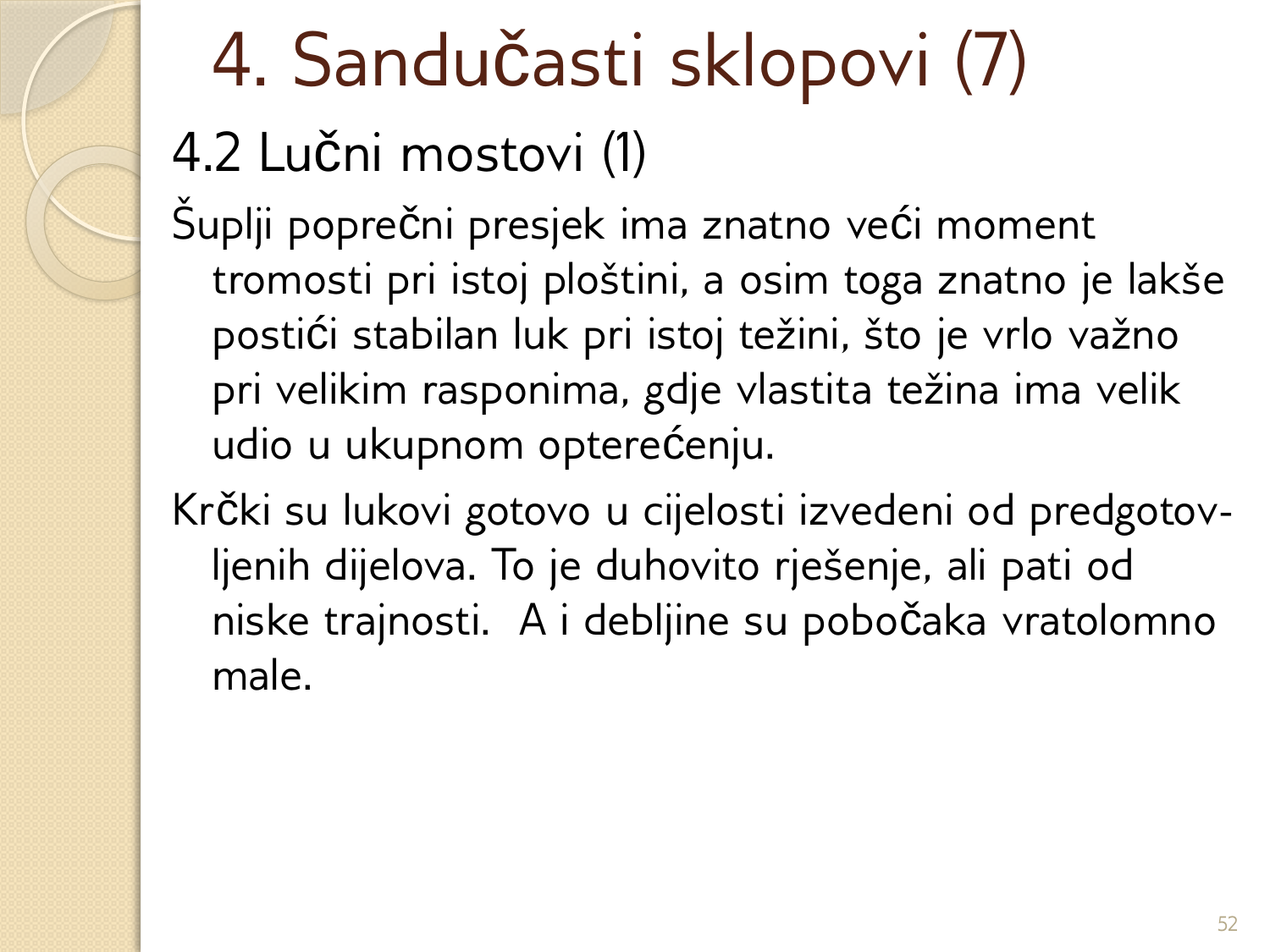

# 4. Sandučasti sklopovi (7)
4.2 Lučni mostovi (1)
Šuplji poprečni presjek ima znatno veći moment tromosti pri istoj ploštini, a osim toga znatno je lakše postići stabilan luk pri istoj težini, što je vrlo važno pri velikim rasponima, gdje vlastita težina ima velik udio u ukupnom opterećenju.
Krčki su lukovi gotovo u cijelosti izvedeni od predgotov-ljenih dijelova. To je duhovito rješenje, ali pati od niske trajnosti.  A i debljine su pobočaka vratolomno male.
52